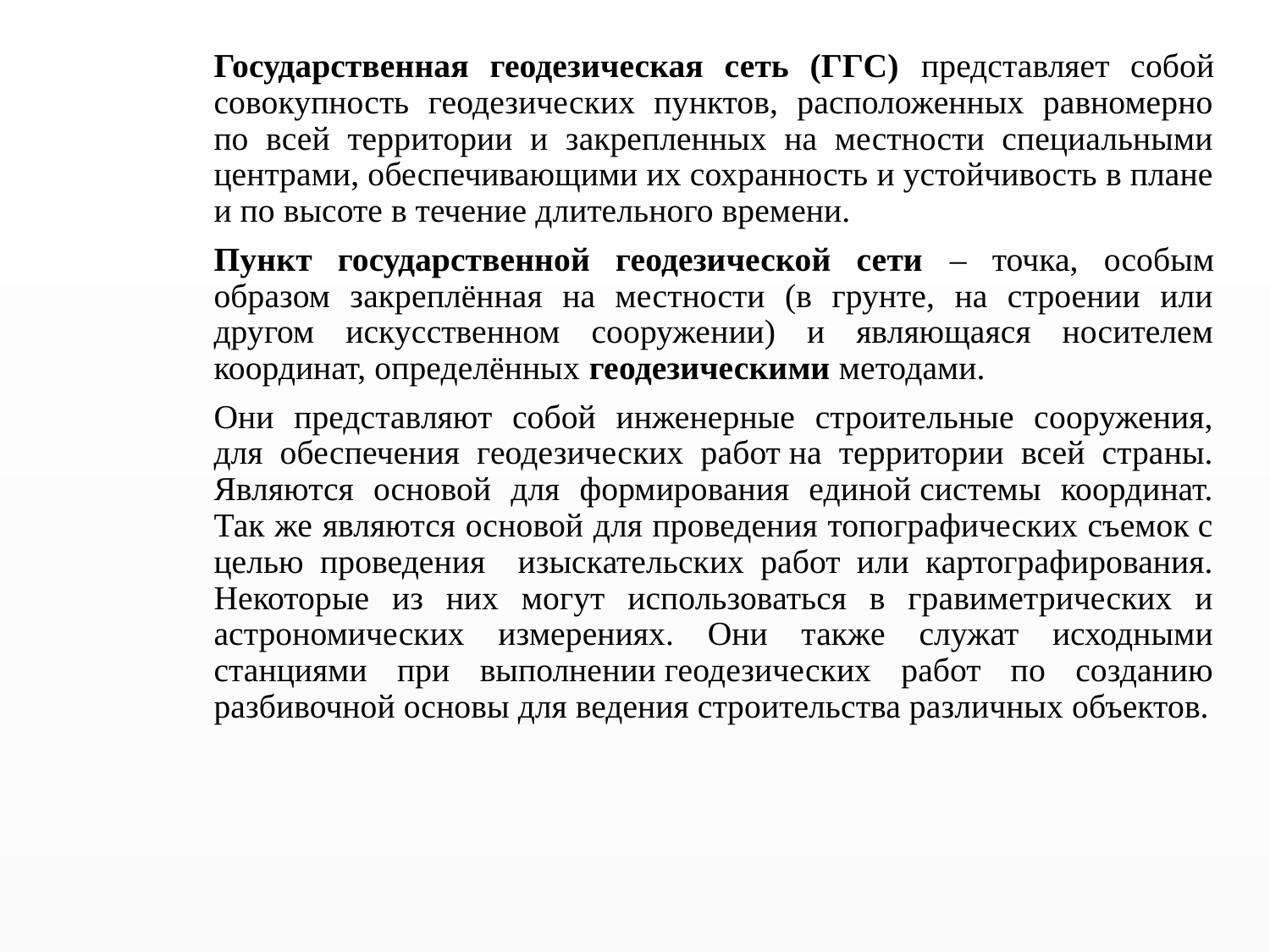

Государственная геодезическая сеть (ГГС) представляет собой совокупность геодезических пунктов, расположенных равномерно по всей территории и закрепленных на местности специальными центрами, обеспечивающими их сохранность и устойчивость в плане и по высоте в течение длительного времени.
Пункт государственной геодезической сети – точка, особым образом закреплённая на местности (в грунте, на строении или другом искусственном сооружении) и являющаяся носителем координат, определённых геодезическими методами.
Они представляют собой инженерные строительные сооружения, для обеспечения геодезических работ на территории всей страны. Являются основой для формирования единой системы координат. Так же являются основой для проведения топографических съемок с целью проведения  изыскательских работ или картографирования. Некоторые из них могут использоваться в гравиметрических и астрономических измерениях. Они также служат исходными станциями при выполнении геодезических работ по созданию разбивочной основы для ведения строительства различных объектов.